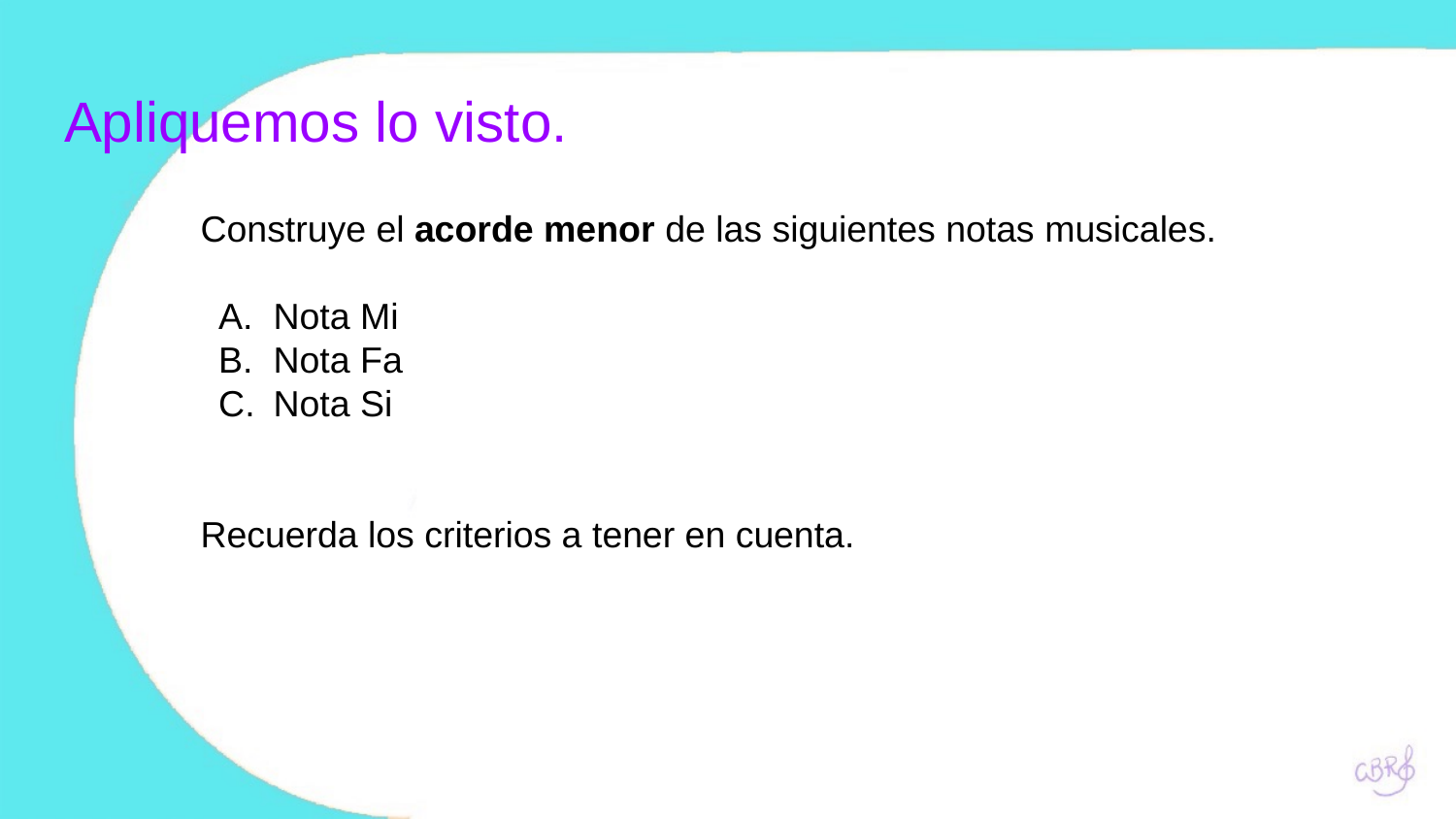

# Apliquemos lo visto.

Construye el acorde menor de las siguientes notas musicales.

Nota Mi
Nota Fa
Nota Si

Recuerda los criterios a tener en cuenta.